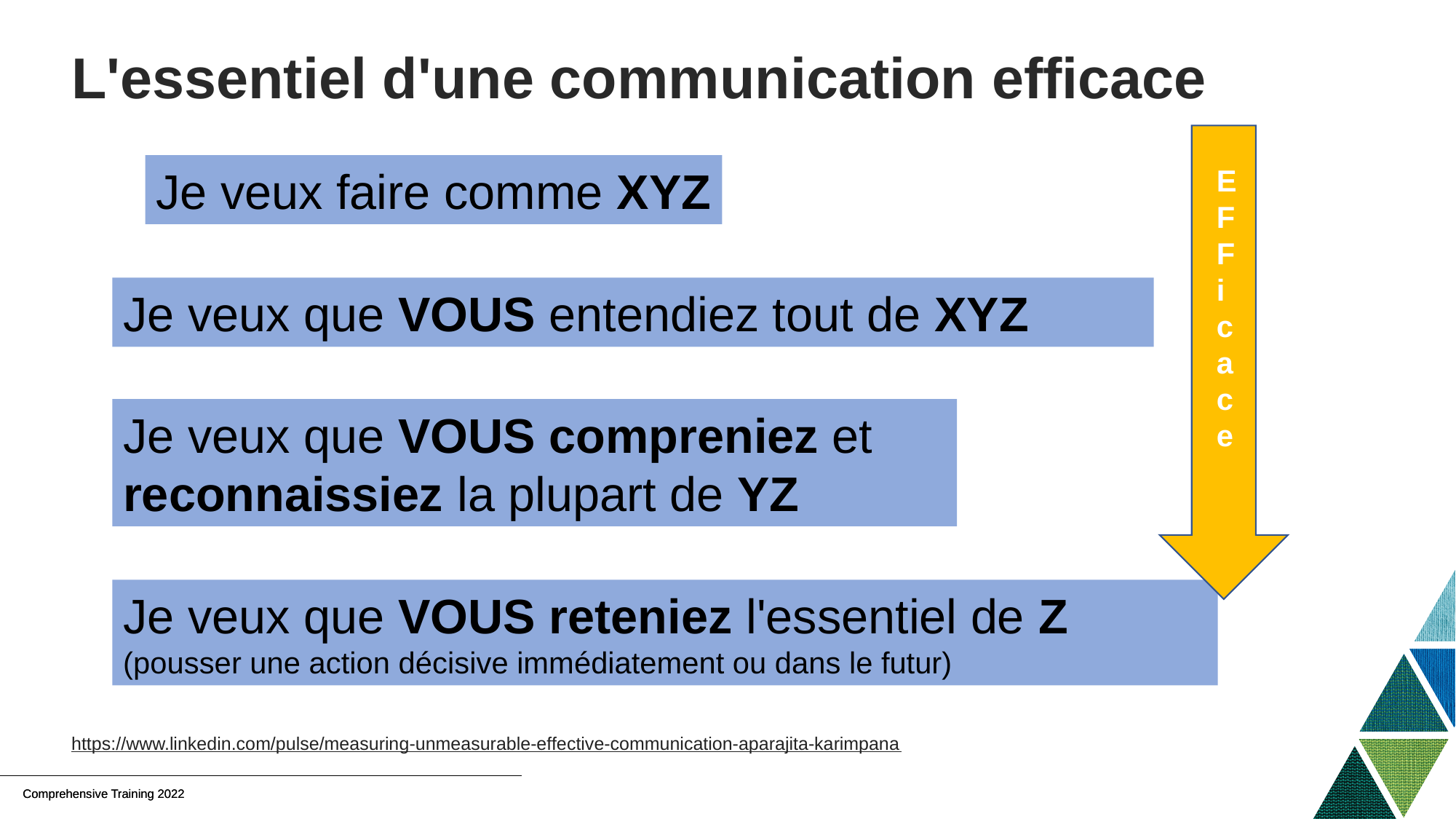

# L'essentiel d'une communication efficace

Je veux faire comme XYZ
EFFicace
Je veux que VOUS entendiez tout de XYZ
Je veux que VOUS compreniez et reconnaissiez la plupart de YZ
Je veux que VOUS reteniez l'essentiel de Z
(pousser une action décisive immédiatement ou dans le futur)
https://www.linkedin.com/pulse/measuring-unmeasurable-effective-communication-aparajita-karimpana